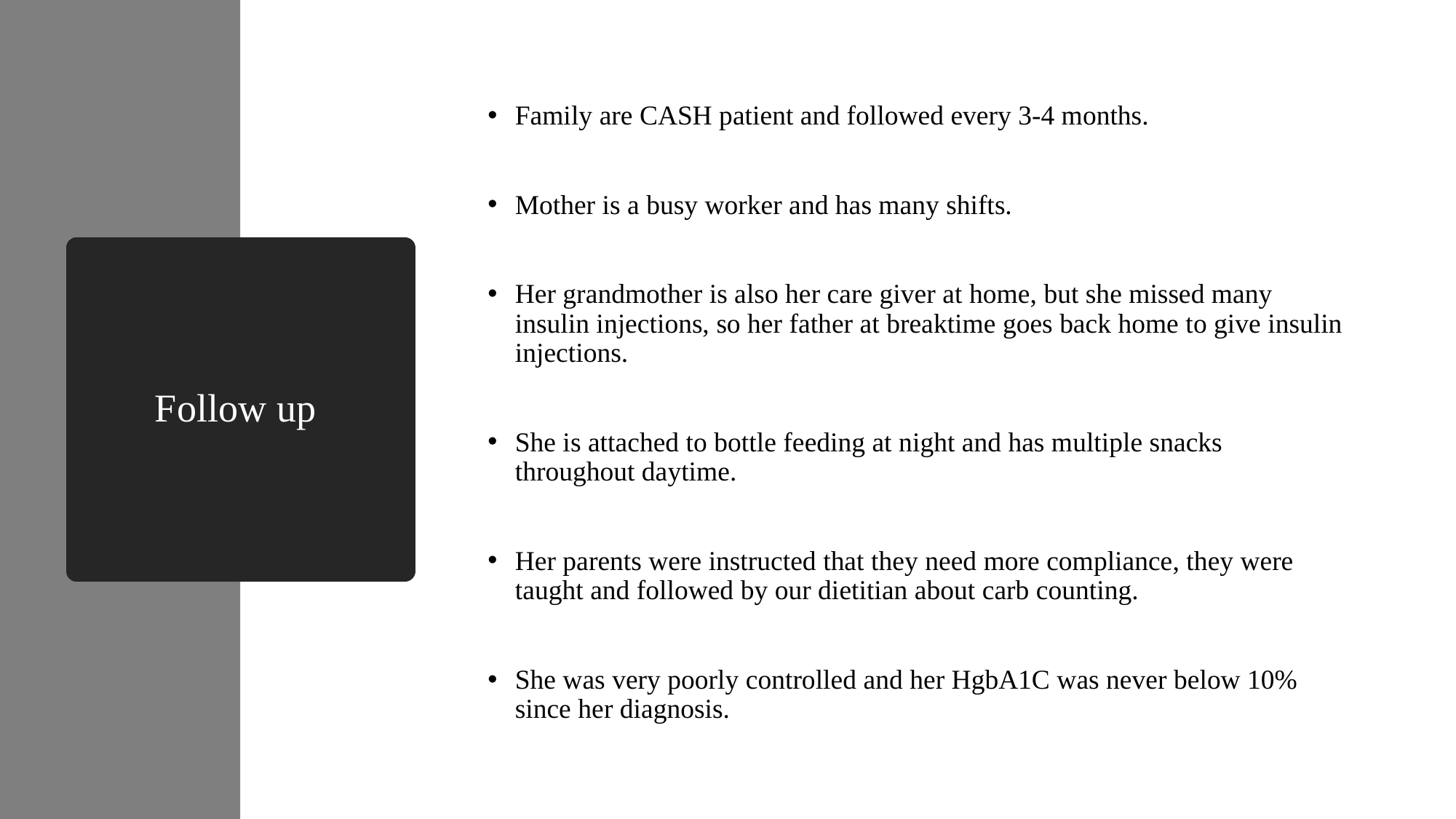

Family are CASH patient and followed every 3-4 months.

Mother is a busy worker and has many shifts.

Her grandmother is also her care giver at home, but she missed many insulin injections, so her father at breaktime goes back home to give insulin injections.

She is attached to bottle feeding at night and has multiple snacks throughout daytime.

Her parents were instructed that they need more compliance, they were taught and followed by our dietitian about carb counting.

She was very poorly controlled and her HgbA1C was never below 10% since her diagnosis.

# Follow up